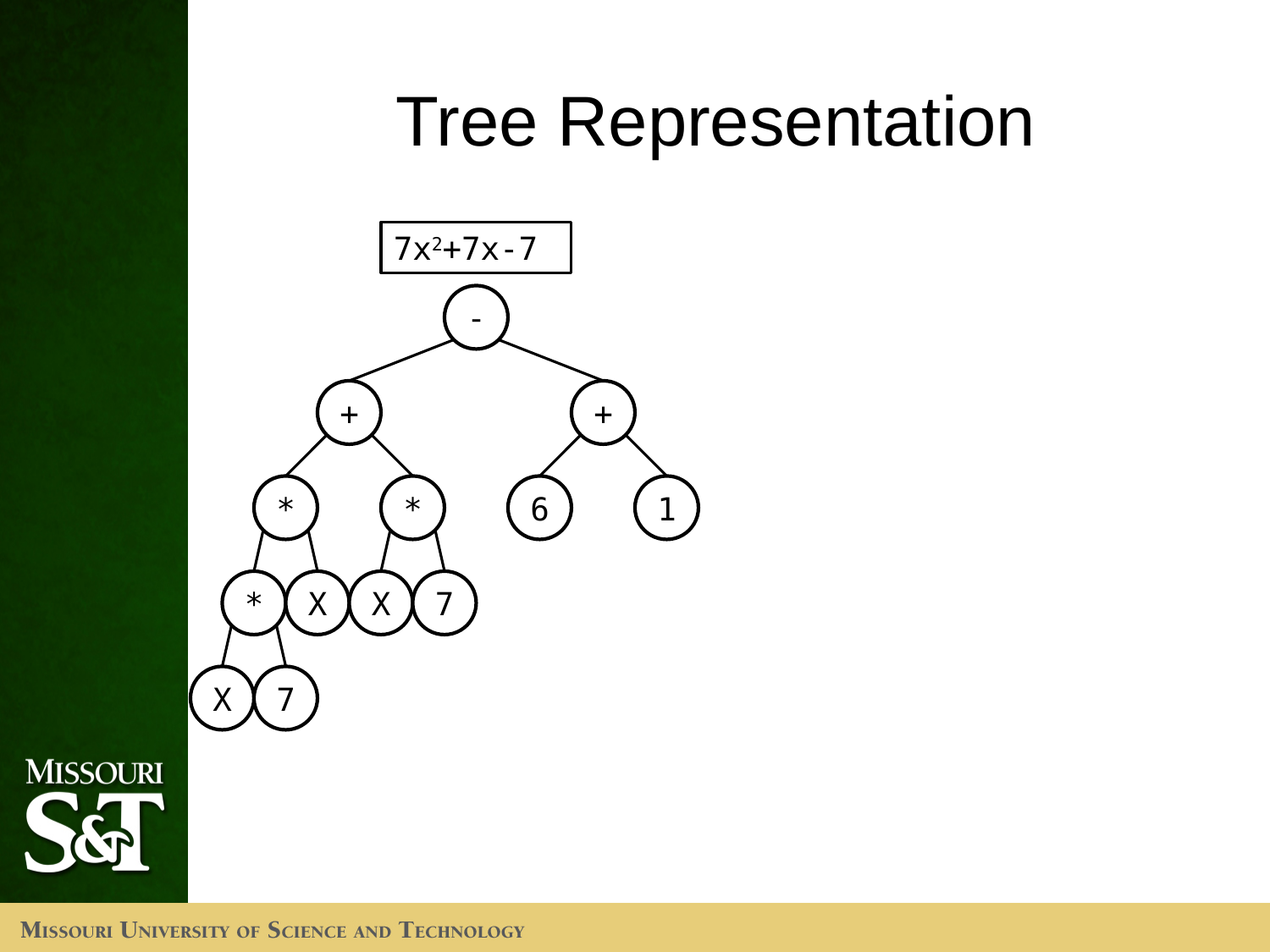

# Tree Representation
7x2+7x-7
-
+
+
*
*
6
1
*
X
X
7
X
7